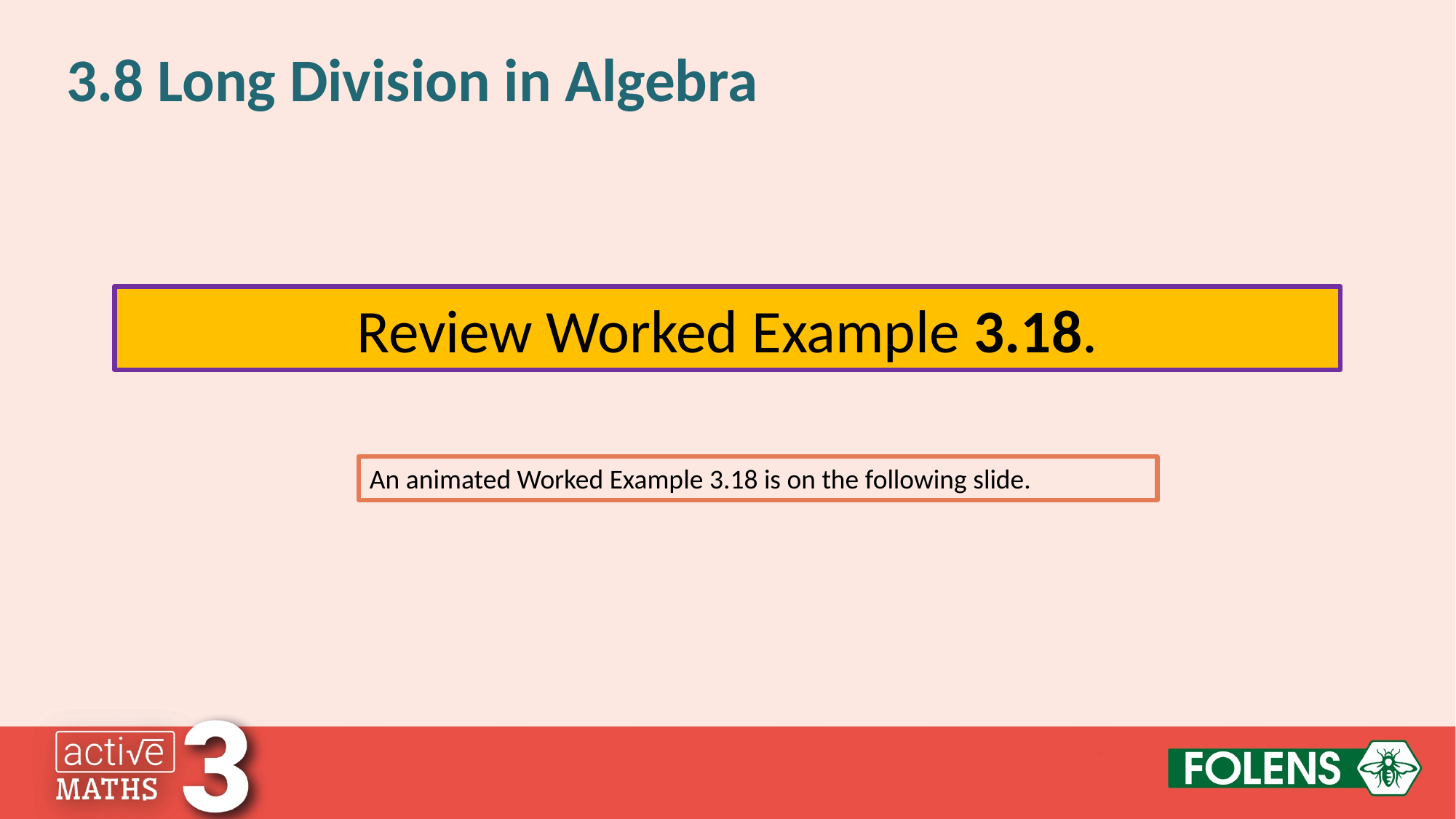

3.8 Long Division in Algebra
Review Worked Example 3.18.
An animated Worked Example 3.18 is on the following slide.